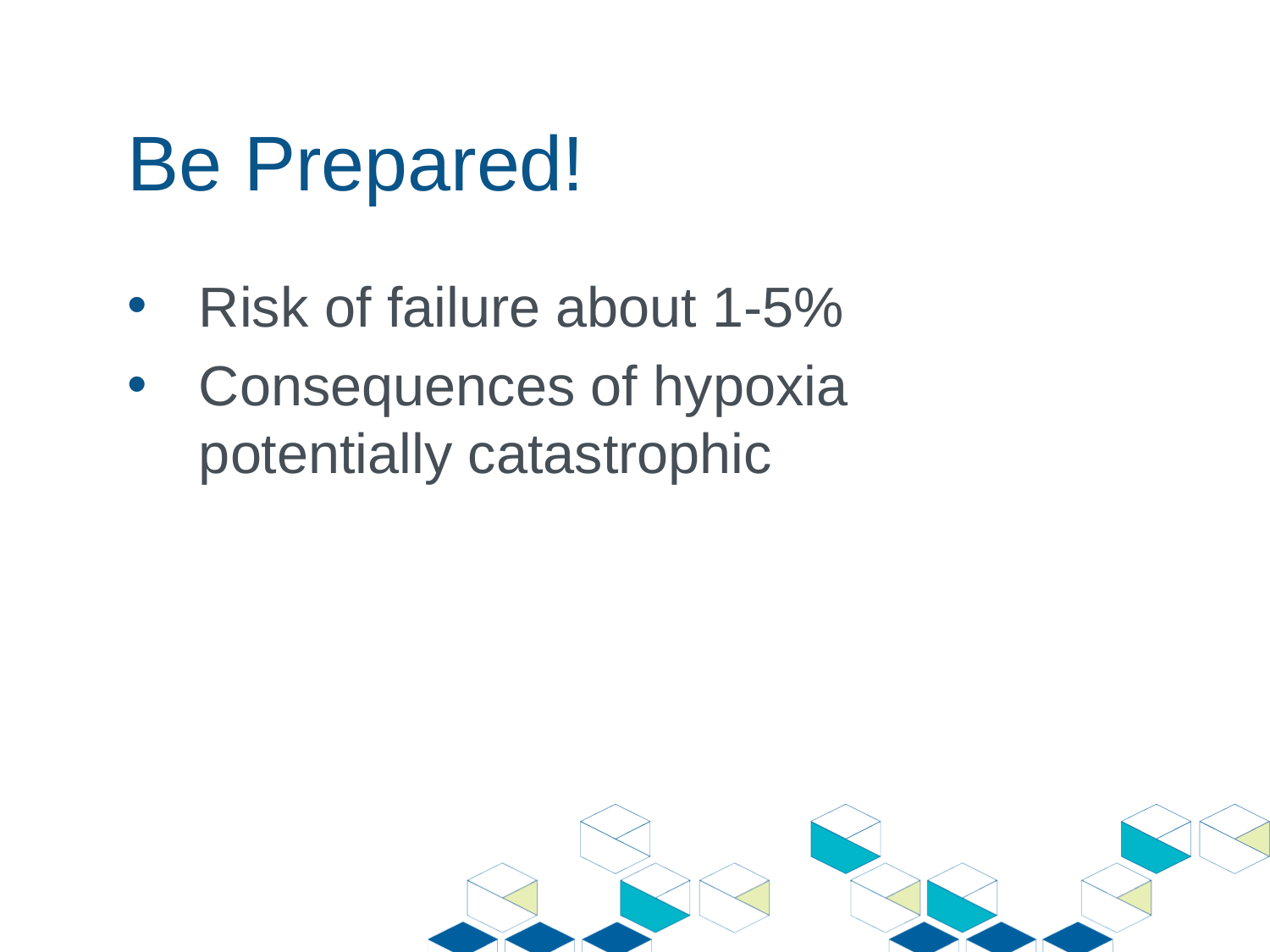

# Be Prepared!
Risk of failure about 1-5%
Consequences of hypoxia potentially catastrophic